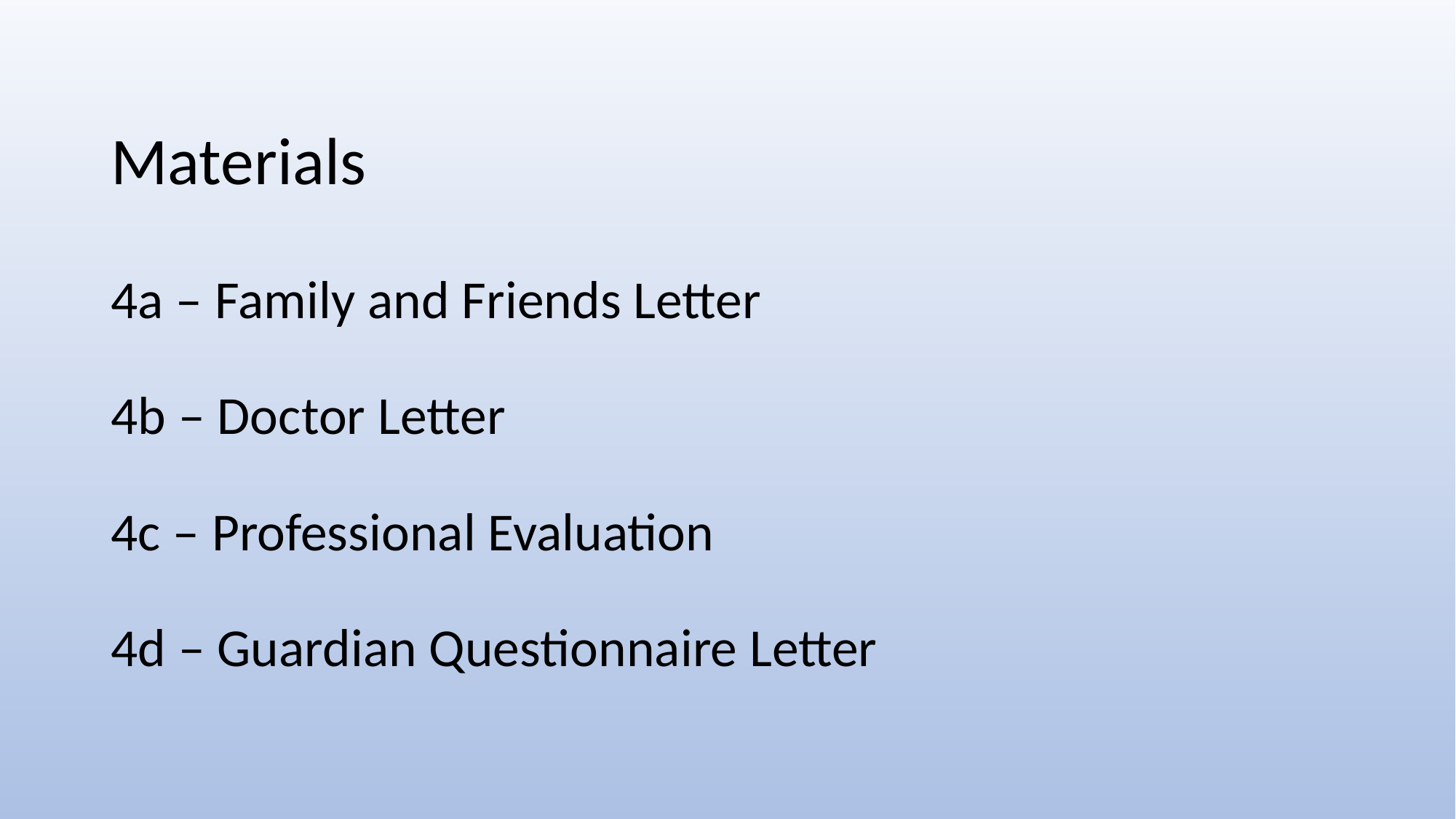

# Materials
4a – Family and Friends Letter

4b – Doctor Letter

4c – Professional Evaluation

4d – Guardian Questionnaire Letter